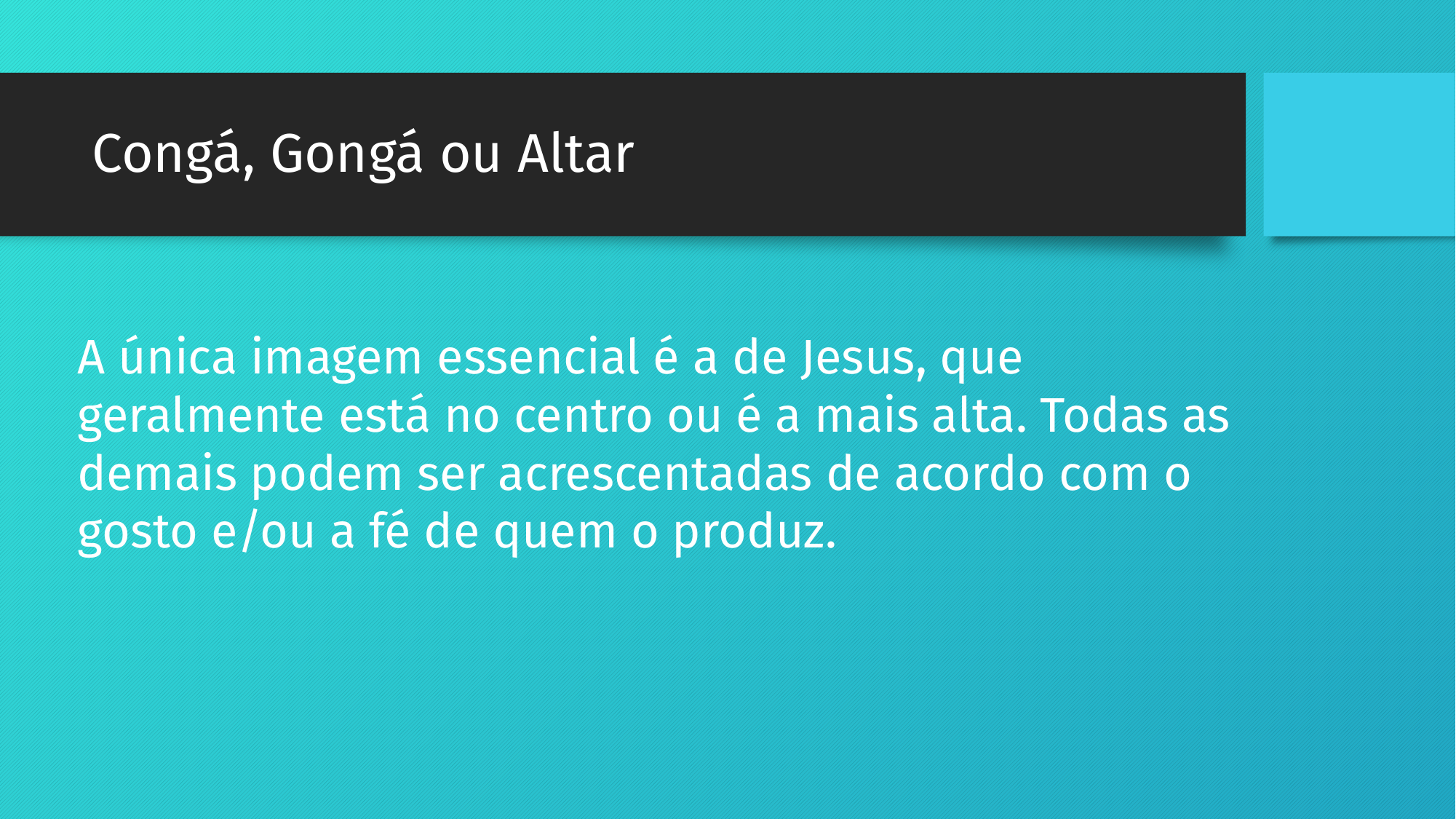

# Congá, Gongá ou Altar

A única imagem essencial é a de Jesus, que geralmente está no centro ou é a mais alta. Todas as demais podem ser acrescentadas de acordo com o gosto e/ou a fé de quem o produz.